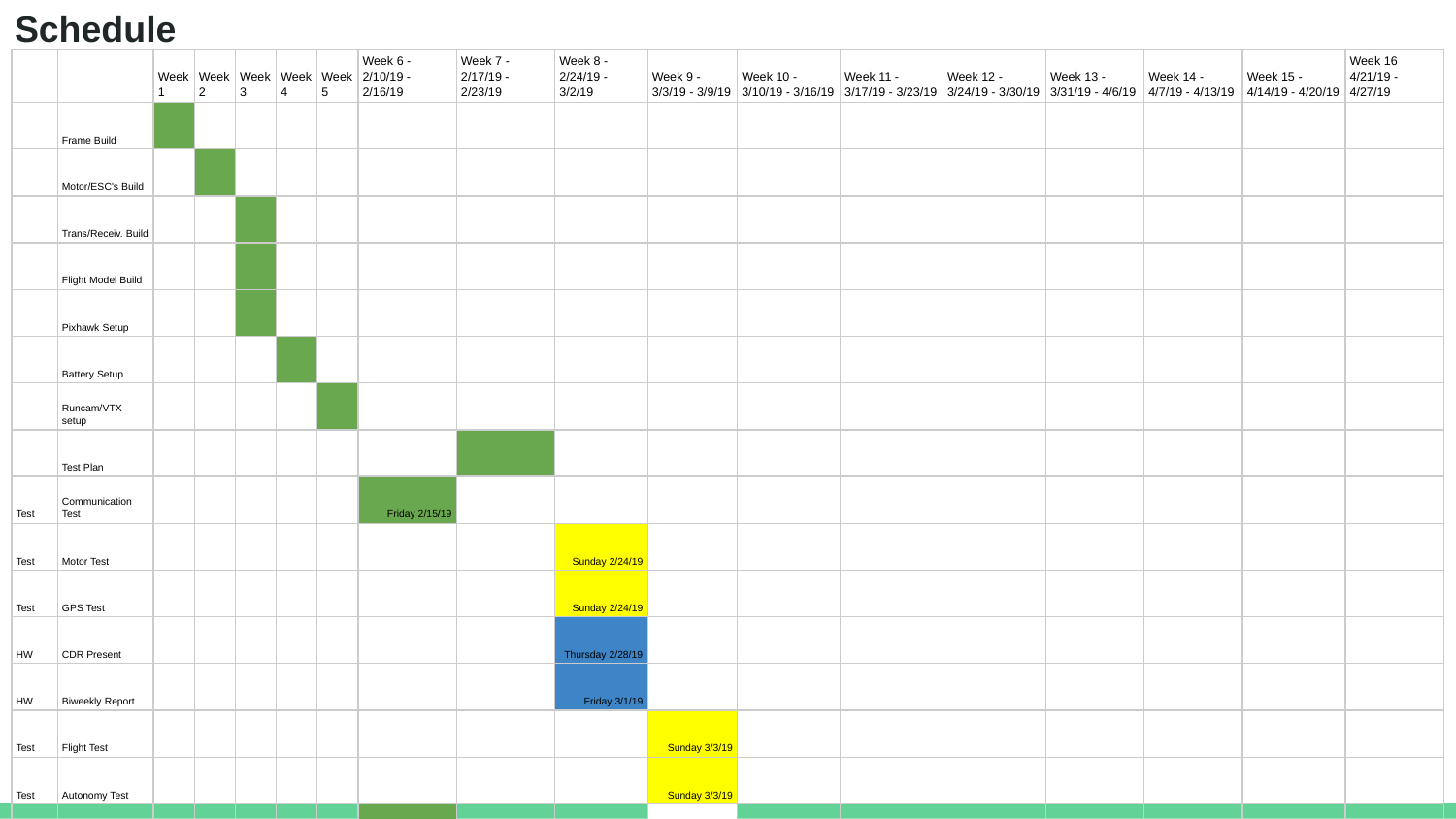

# Schedule
|  |  | Week 1 | Week 2 | Week 3 | Week 4 | Week 5 | Week 6 - 2/10/19 - 2/16/19 | Week 7 - 2/17/19 - 2/23/19 | Week 8 - 2/24/19 - 3/2/19 | Week 9 - 3/3/19 - 3/9/19 | Week 10 - 3/10/19 - 3/16/19 | Week 11 - 3/17/19 - 3/23/19 | Week 12 - 3/24/19 - 3/30/19 | Week 13 - 3/31/19 - 4/6/19 | Week 14 - 4/7/19 - 4/13/19 | Week 15 - 4/14/19 - 4/20/19 | Week 16 4/21/19 - 4/27/19 |
| --- | --- | --- | --- | --- | --- | --- | --- | --- | --- | --- | --- | --- | --- | --- | --- | --- | --- |
|  | Frame Build |  |  |  |  |  |  |  |  |  |  |  |  |  |  |  |  |
|  | Motor/ESC's Build |  |  |  |  |  |  |  |  |  |  |  |  |  |  |  |  |
|  | Trans/Receiv. Build |  |  |  |  |  |  |  |  |  |  |  |  |  |  |  |  |
|  | Flight Model Build |  |  |  |  |  |  |  |  |  |  |  |  |  |  |  |  |
|  | Pixhawk Setup |  |  |  |  |  |  |  |  |  |  |  |  |  |  |  |  |
|  | Battery Setup |  |  |  |  |  |  |  |  |  |  |  |  |  |  |  |  |
|  | Runcam/VTX setup |  |  |  |  |  |  |  |  |  |  |  |  |  |  |  |  |
|  | Test Plan |  |  |  |  |  |  |  |  |  |  |  |  |  |  |  |  |
| Test | Communication Test |  |  |  |  |  | Friday 2/15/19 |  |  |  |  |  |  |  |  |  |  |
| Test | Motor Test |  |  |  |  |  |  |  | Sunday 2/24/19 |  |  |  |  |  |  |  |  |
| Test | GPS Test |  |  |  |  |  |  |  | Sunday 2/24/19 |  |  |  |  |  |  |  |  |
| HW | CDR Present |  |  |  |  |  |  |  | Thursday 2/28/19 |  |  |  |  |  |  |  |  |
| HW | Biweekly Report |  |  |  |  |  |  |  | Friday 3/1/19 |  |  |  |  |  |  |  |  |
| Test | Flight Test |  |  |  |  |  |  |  |  | Sunday 3/3/19 |  |  |  |  |  |  |  |
| Test | Autonomy Test |  |  |  |  |  |  |  |  | Sunday 3/3/19 |  |  |  |  |  |  |  |
| Test | Battery Test |  |  |  |  |  | Thursday 2/14/19 |  |  |  |  |  |  |  |  |  |  |
| Test | Camera Test |  |  |  |  |  |  |  |  | Sunday 3/3/19 |  |  |  |  |  |  |  |
| HW | Hardware Video |  |  |  |  |  |  |  |  | Thursday 3/7/19 |  |  |  |  |  |  |  |
| Test | Field Test |  |  |  |  |  |  |  |  |  | Sunday 3/10/19 |  |  |  |  |  |  |
| Test | Therm. Cam Test |  |  |  |  |  |  |  |  |  |  | Sunday 3/17/19 |  |  |  |  |  |
| HW | Essay due |  |  |  |  |  |  |  |  |  |  |  | Thursday 3/28/19 |  |  |  |  |
| HW | Hardware Video |  |  |  |  |  |  |  |  |  |  |  |  |  | Thursday 4/11/19 |  |  |
| HW | Conference |  |  |  |  |  |  |  |  |  |  |  |  |  |  | Wed. 4/17 - Thurs. 4/18 |  |
| HW | Critical Assess. doc |  |  |  |  |  |  |  |  |  |  |  |  |  |  | Thursday 4/18 |  |
| HW | Poster Competition |  |  |  |  |  |  |  |  |  |  |  |  |  |  |  | Thursday 4/25/19 |